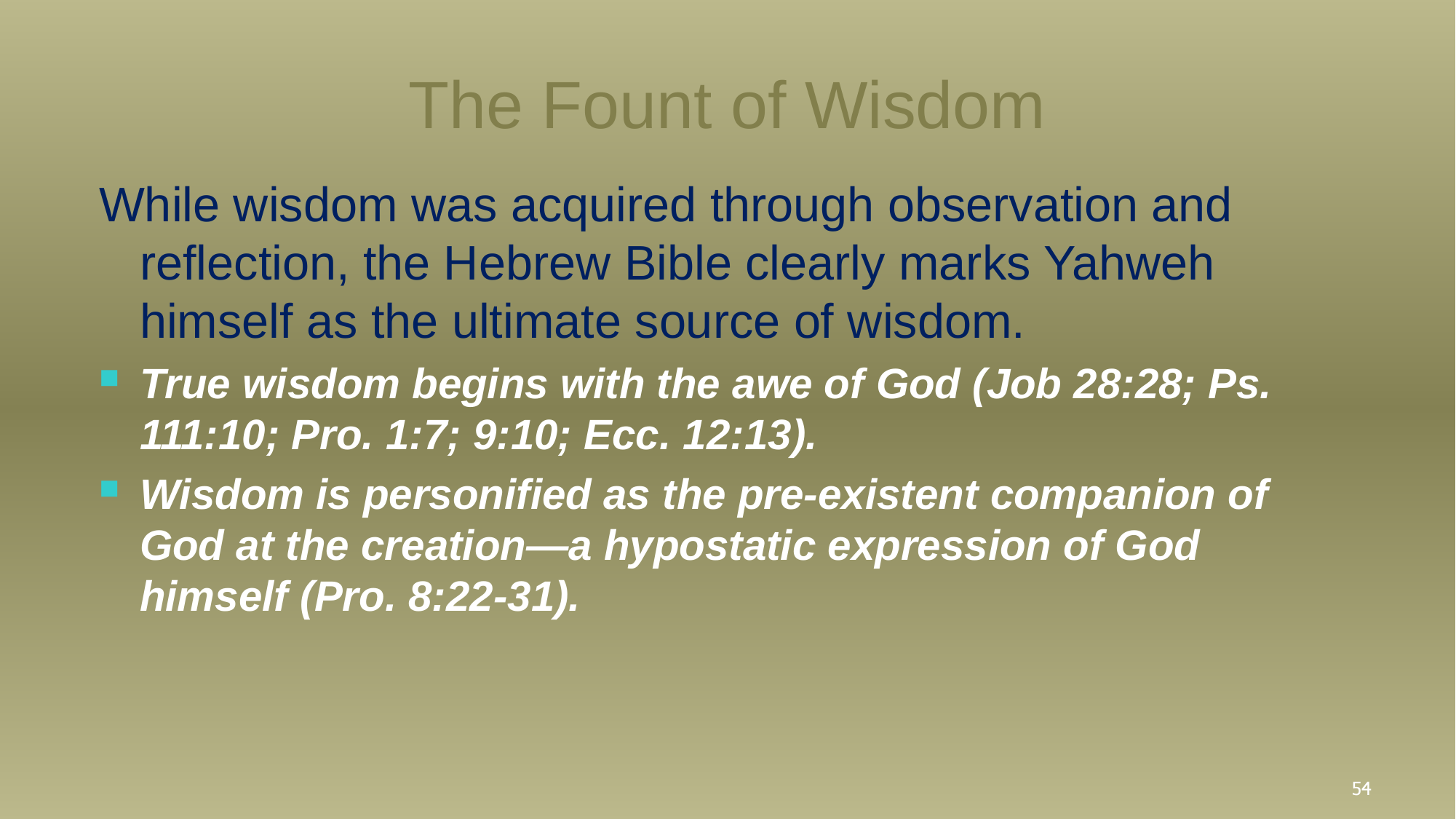

# The Fount of Wisdom
While wisdom was acquired through observation and reflection, the Hebrew Bible clearly marks Yahweh himself as the ultimate source of wisdom.
True wisdom begins with the awe of God (Job 28:28; Ps. 111:10; Pro. 1:7; 9:10; Ecc. 12:13).
Wisdom is personified as the pre-existent companion of God at the creation—a hypostatic expression of God himself (Pro. 8:22-31).
54